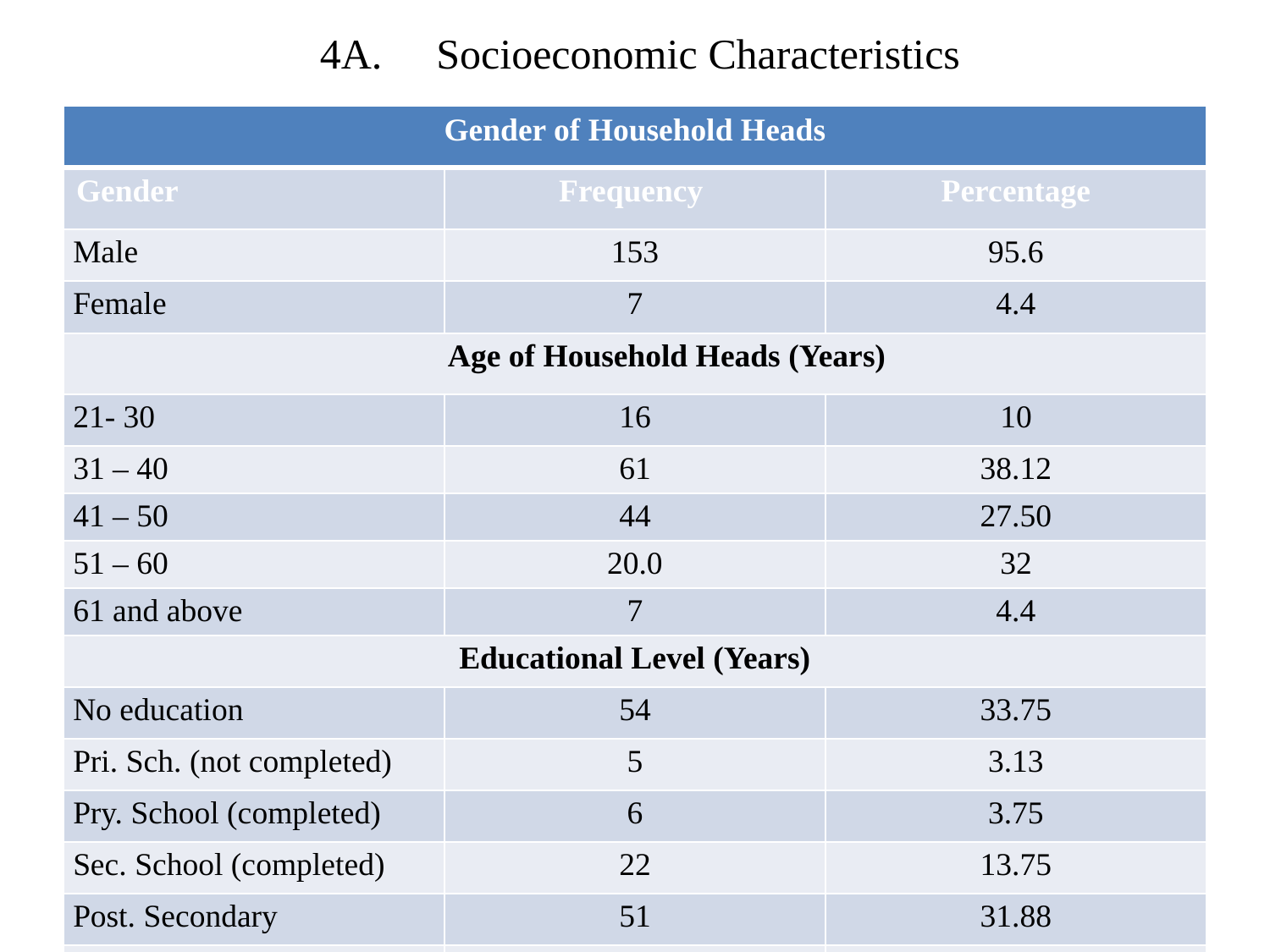

# 4A.	Socioeconomic Characteristics
| Gender of Household Heads |  |  |
| --- | --- | --- |
| Gender | Frequency | Percentage |
| Male | 153 | 95.6 |
| Female | 7 | 4.4 |
| Age of Household Heads (Years) |  |  |
| 21- 30 | 16 | 10 |
| 31 – 40 | 61 | 38.12 |
| 41 – 50 | 44 | 27.50 |
| 51 – 60 | 20.0 | 32 |
| 61 and above | 7 | 4.4 |
| Educational Level (Years) |  |  |
| No education | 54 | 33.75 |
| Pri. Sch. (not completed) | 5 | 3.13 |
| Pry. School (completed) | 6 | 3.75 |
| Sec. School (completed) | 22 | 13.75 |
| Post. Secondary | 51 | 31.88 |
| Quranic | 17 | 10.62 |
| Household Size (Number) |  |  |
| 1 – 5 | 7 | 4.37 |
| 6 – 10 | 86 | 53.75 |
| 11 – 15 | 63 | 39.38 |
| 16 – 20 | 4 | 2.50 |
|  | Farm Size (ha) |  |
| Less than 1 | 38 | 23.7 |
| 1-2 | 73 | 45.6 |
| 2-3 | 38 | 23.8 |
| 3-4 | 9 | 5.6 |
| 4 and above | 2 | 1.3 |
| Farming Experience (Years) |  |  |
| 1 – 3 | 6 | 3.75 |
| 4 – 6 | 16 | 10.0 |
| 7 – 9 | 21 | 13.12 |
| 10 and above | 117 | 73.12 |
| Child Dependency Ratio |  |  |
| 0 (none) | 8 | 5.0 |
| 0.01 – 0.49 | 35 | 21.9 |
| 0.5 – 0.99 | 22 | 13.8 |
| 1.0 and above | 95 | 59.4 |
| Household Monthly Income (N) |  |  |
| Less than 50, 000 | 2 | 1.25 |
| 50,000 – 99,999 | 102 | 63.75 |
| 100, 000 – 149,999 | 30 | 18.75 |
| 150,000 – 199,999 | 5 | 3.12 |
| 200,000 and above | 4 | 2.5 |
| Frequency Distribution of Household Assets |  |  |
| Livestock | 120 | 23.5 |
| Extra land | 76 | 14.9 |
| Motor cycle | 142 | 27.8 |
| Motor vehicle | 20 | 3.9 |
| Radio/TV set | 152 | 29.8 |